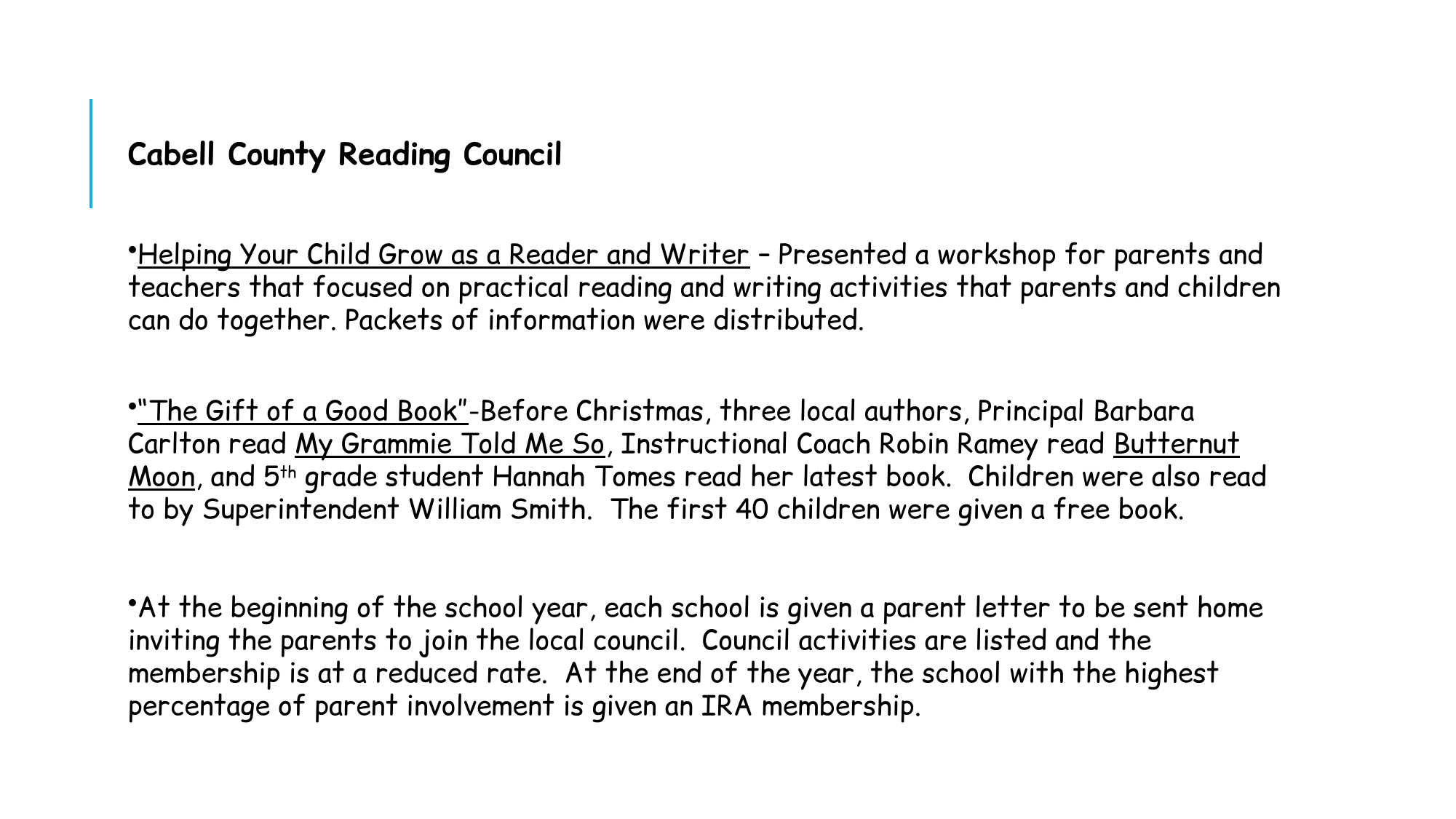

Cabell County Reading Council

Helping Your Child Grow as a Reader and Writer – Presented a workshop for parents and teachers that focused on practical reading and writing activities that parents and children can do together. Packets of information were distributed.

“The Gift of a Good Book”-Before Christmas, three local authors, Principal Barbara Carlton read My Grammie Told Me So, Instructional Coach Robin Ramey read Butternut Moon, and 5th grade student Hannah Tomes read her latest book.  Children were also read to by Superintendent William Smith.  The first 40 children were given a free book.

At the beginning of the school year, each school is given a parent letter to be sent home inviting the parents to join the local council.  Council activities are listed and the membership is at a reduced rate.  At the end of the year, the school with the highest percentage of parent involvement is given an IRA membership.